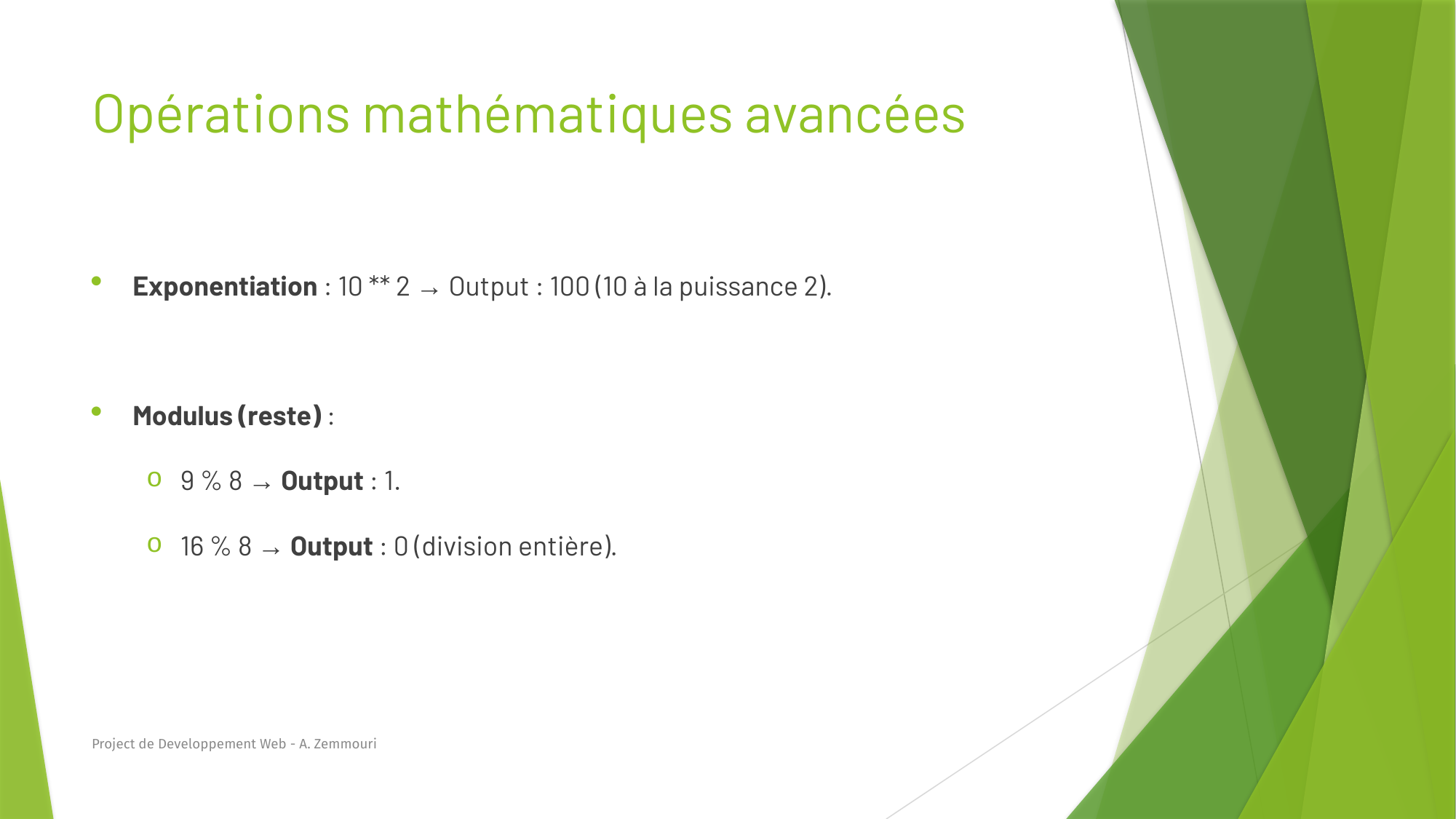

# Opérations mathématiques avancées
Exponentiation : 10 ** 2 → Output : 100 (10 à la puissance 2).

Modulus (reste) :
9 % 8 → Output : 1.
16 % 8 → Output : 0 (division entière).

Project de Developpement Web - A. Zemmouri